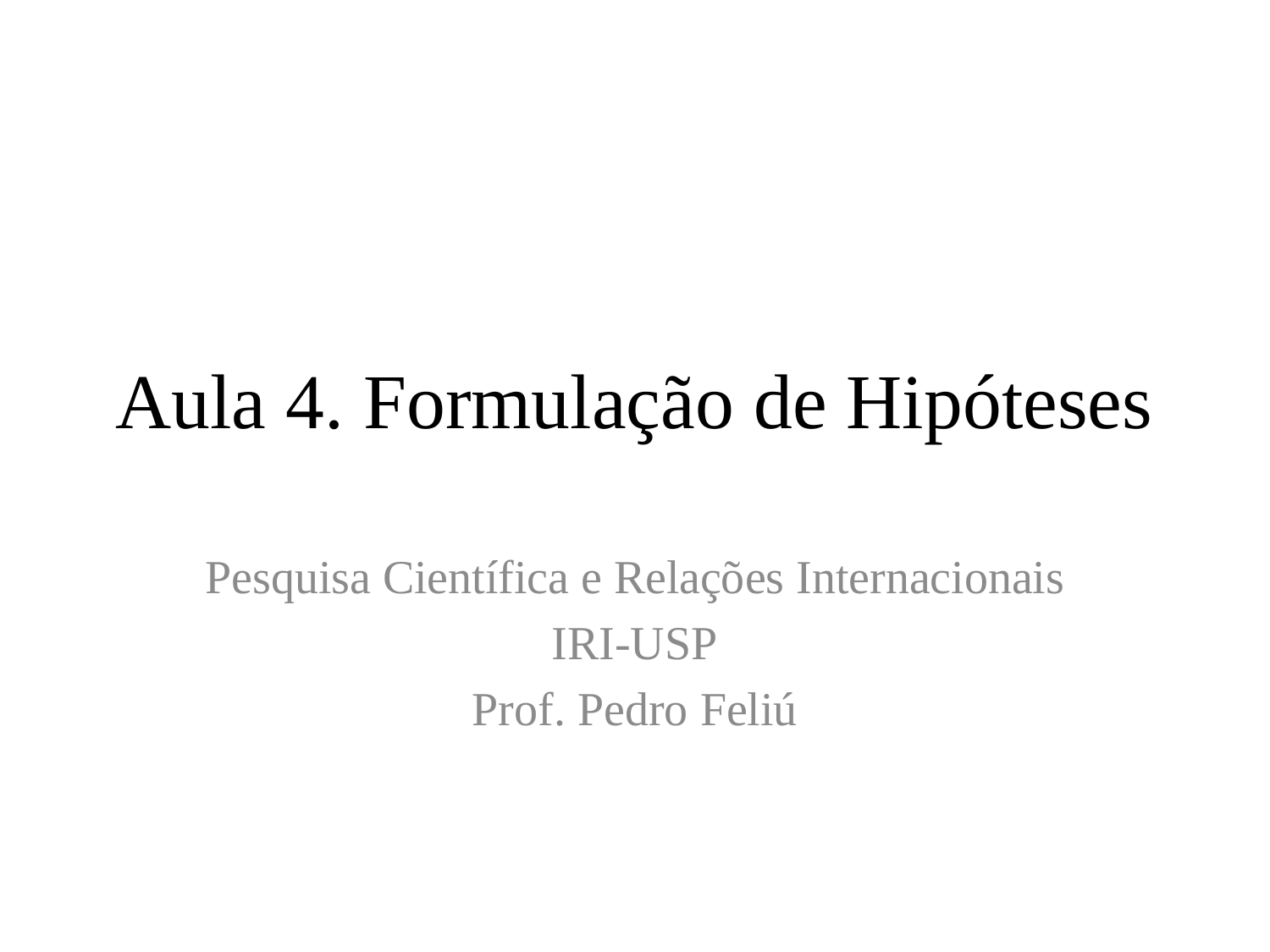

# Aula 4. Formulação de Hipóteses
Pesquisa Científica e Relações Internacionais
IRI-USP
Prof. Pedro Feliú